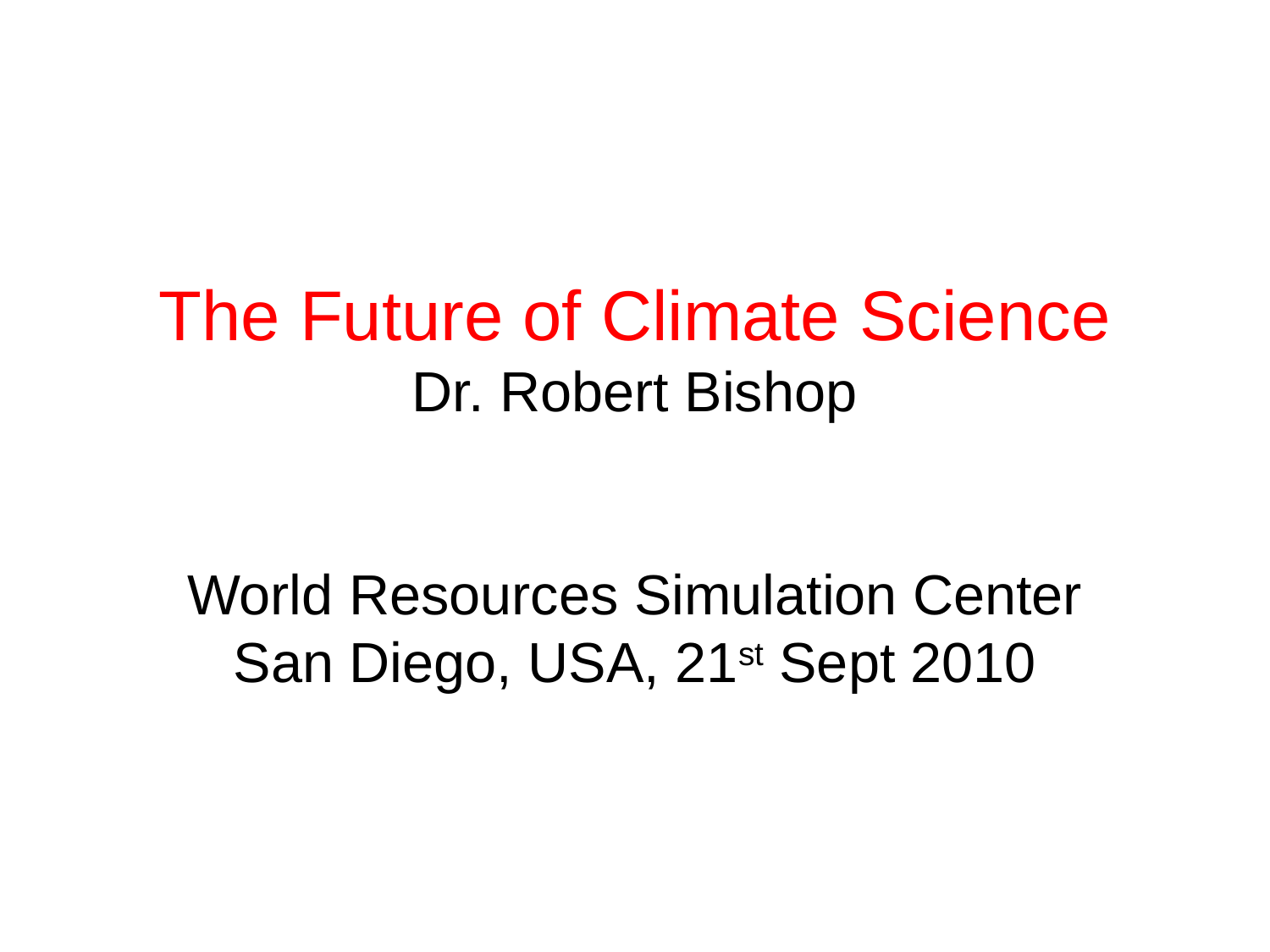

# The Future of Climate Science Dr. Robert Bishop World Resources Simulation Center San Diego, USA, 21st Sept 2010